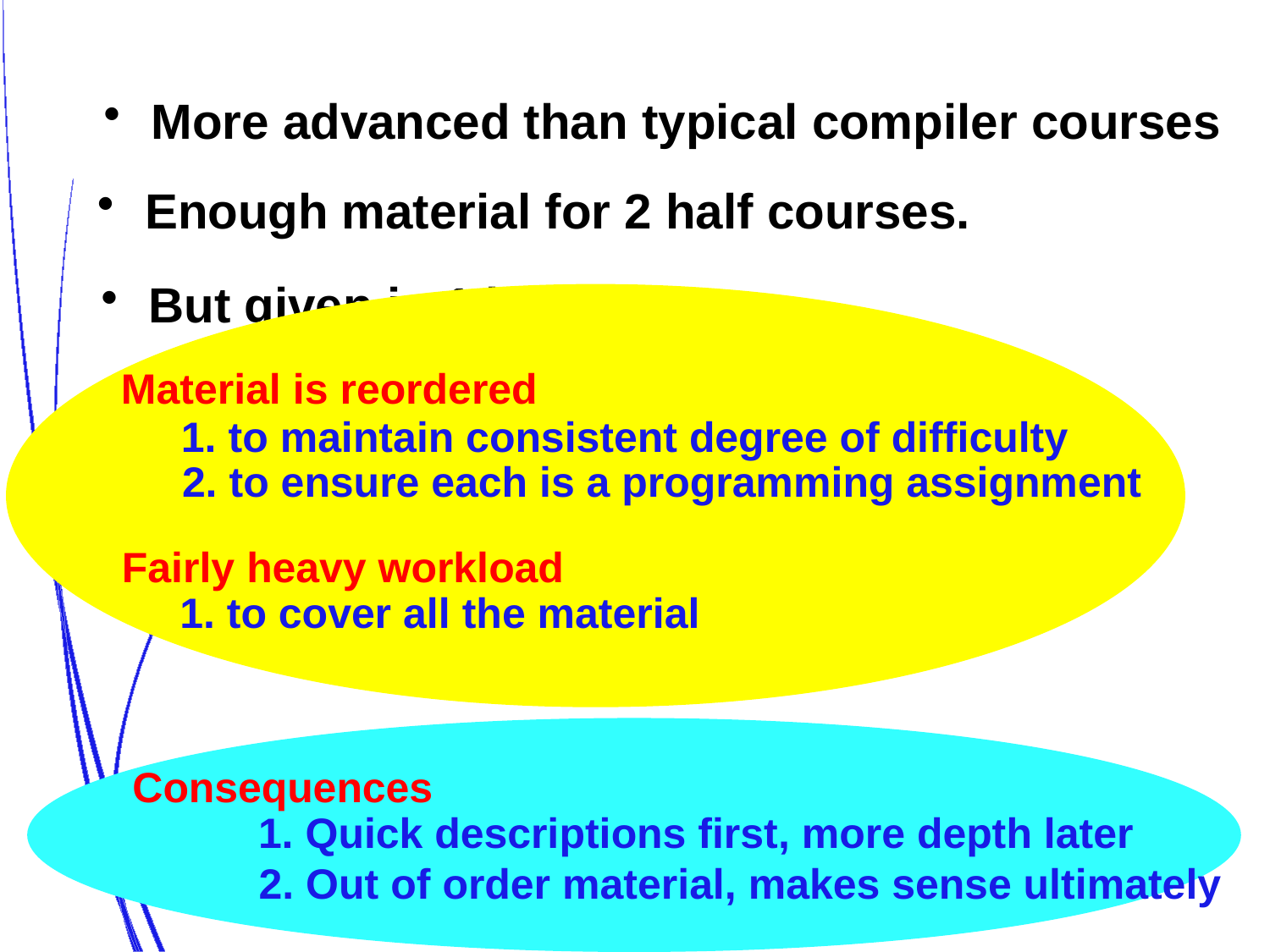

More advanced than typical compiler courses
Enough material for 2 half courses.
But given in 1 half course.

Material is reordered
1. to maintain consistent degree of difficulty

2. to ensure each is a programming assignment
Fairly heavy workload
1. to cover all the material

Consequences
1. Quick descriptions first, more depth later
2. Out of order material, makes sense ultimately

2. Out of order material, makes sense ultimately